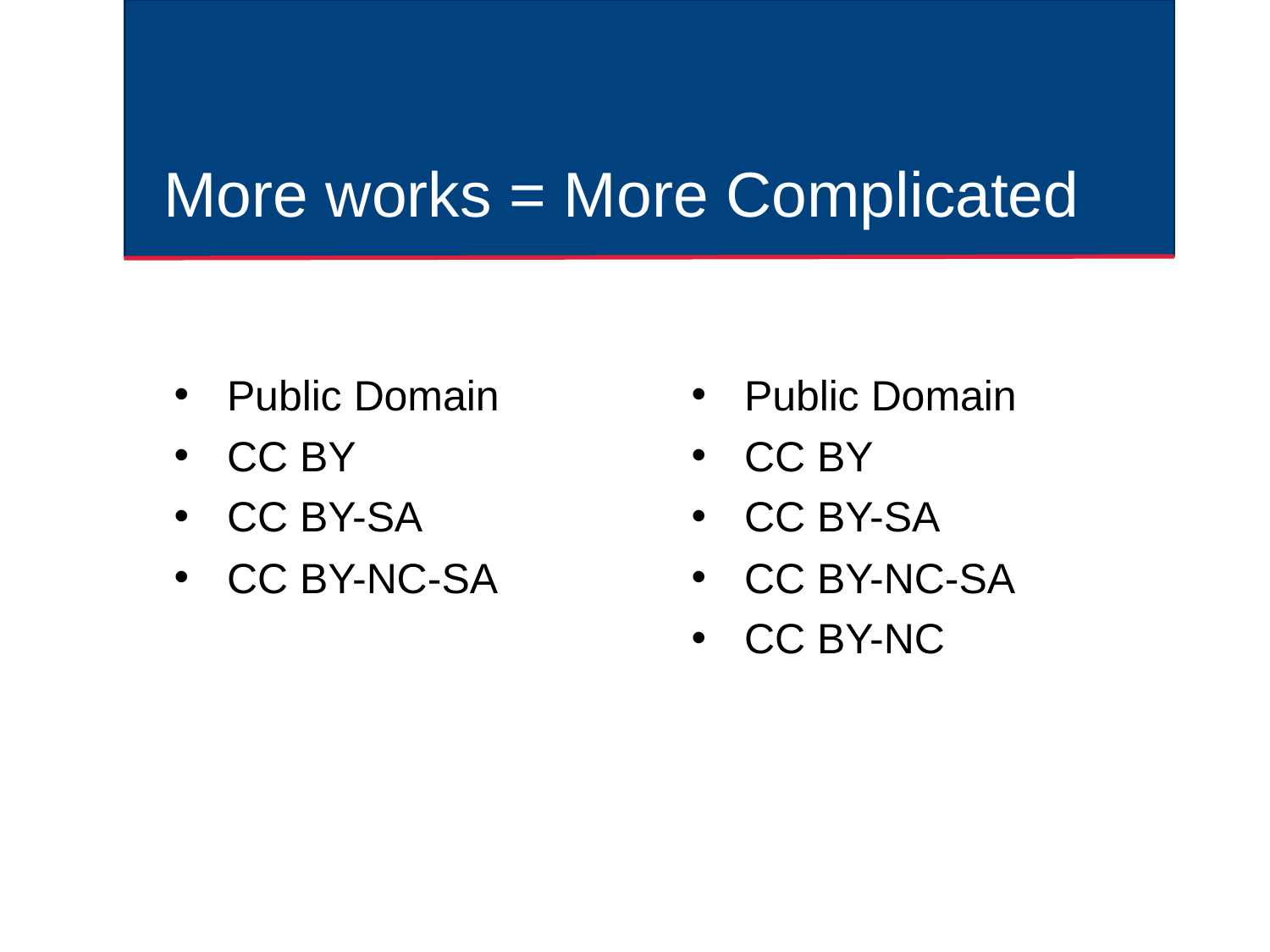

# More works = More Complicated
Public Domain
CC BY
CC BY-SA
CC BY-NC-SA
Public Domain
CC BY
CC BY-SA
CC BY-NC-SA
CC BY-NC